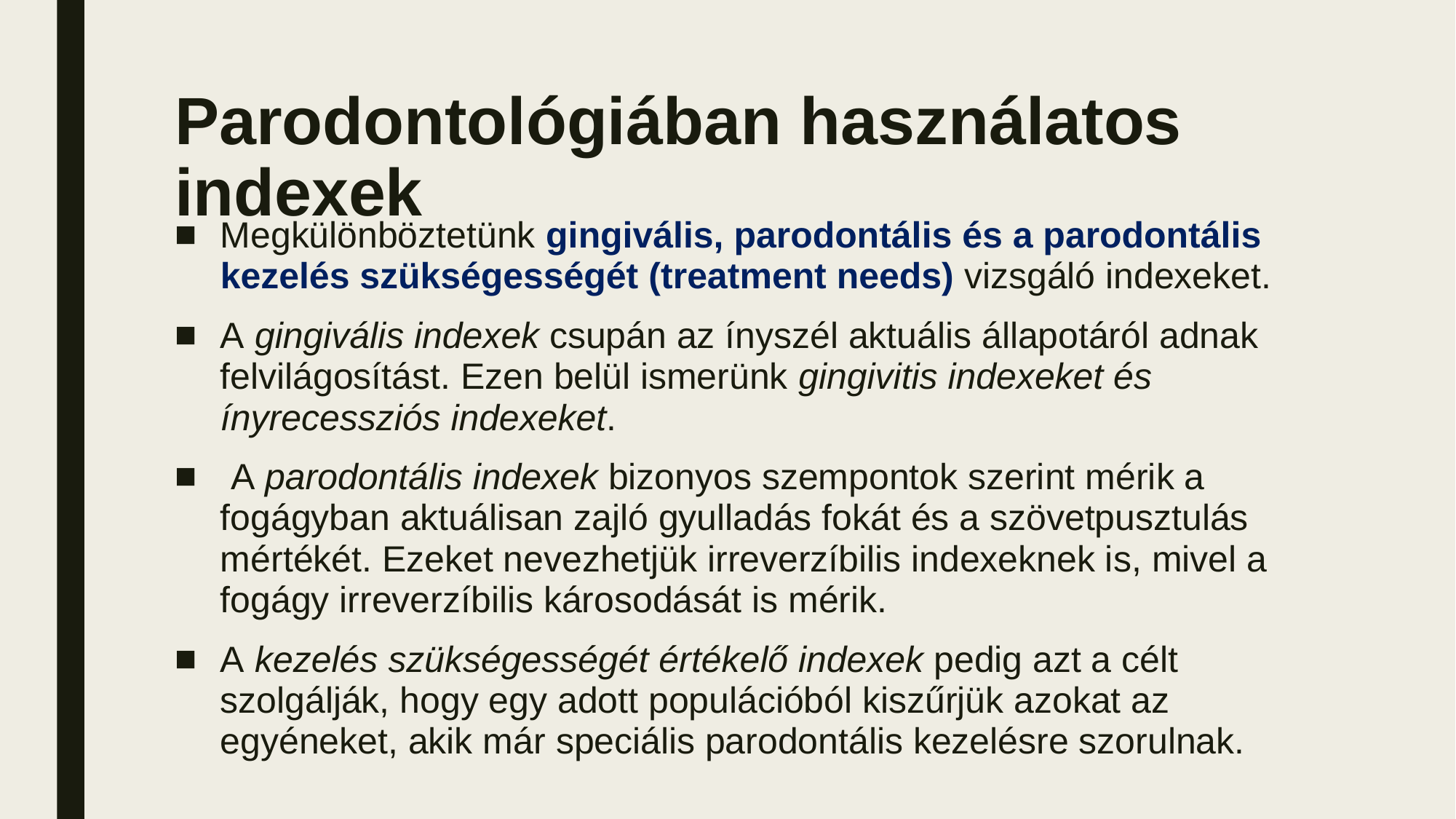

# Parodontológiában használatos indexek
Megkülönböztetünk gingivális, parodontális és a parodontális kezelés szükségességét (treatment needs) vizsgáló indexeket.
A gingivális indexek csupán az ínyszél aktuális állapotáról adnak felvilágosítást. Ezen belül ismerünk gingivitis indexeket és ínyrecessziós indexeket.
 A parodontális indexek bizonyos szempontok szerint mérik a fogágyban aktuálisan zajló gyulladás fokát és a szövetpusztulás mértékét. Ezeket nevezhetjük irreverzíbilis indexeknek is, mivel a fogágy irreverzíbilis károsodását is mérik.
A kezelés szükségességét értékelő indexek pedig azt a célt szolgálják, hogy egy adott populációból kiszűrjük azokat az egyéneket, akik már speciális parodontális kezelésre szorulnak.